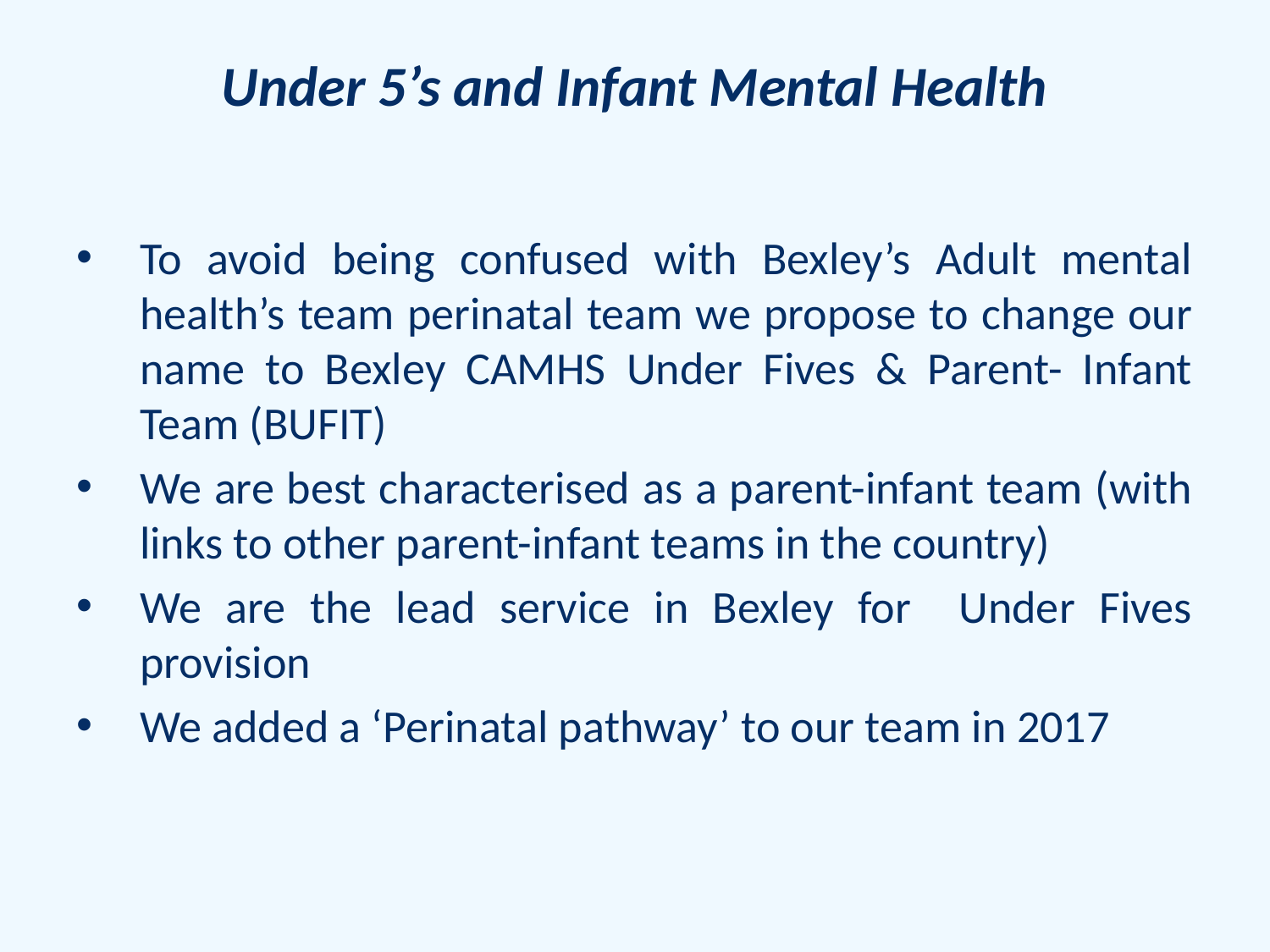

# Under 5’s and Infant Mental Health
To avoid being confused with Bexley’s Adult mental health’s team perinatal team we propose to change our name to Bexley CAMHS Under Fives & Parent- Infant Team (BUFIT)
We are best characterised as a parent-infant team (with links to other parent-infant teams in the country)
We are the lead service in Bexley for  Under Fives provision
We added a ‘Perinatal pathway’ to our team in 2017